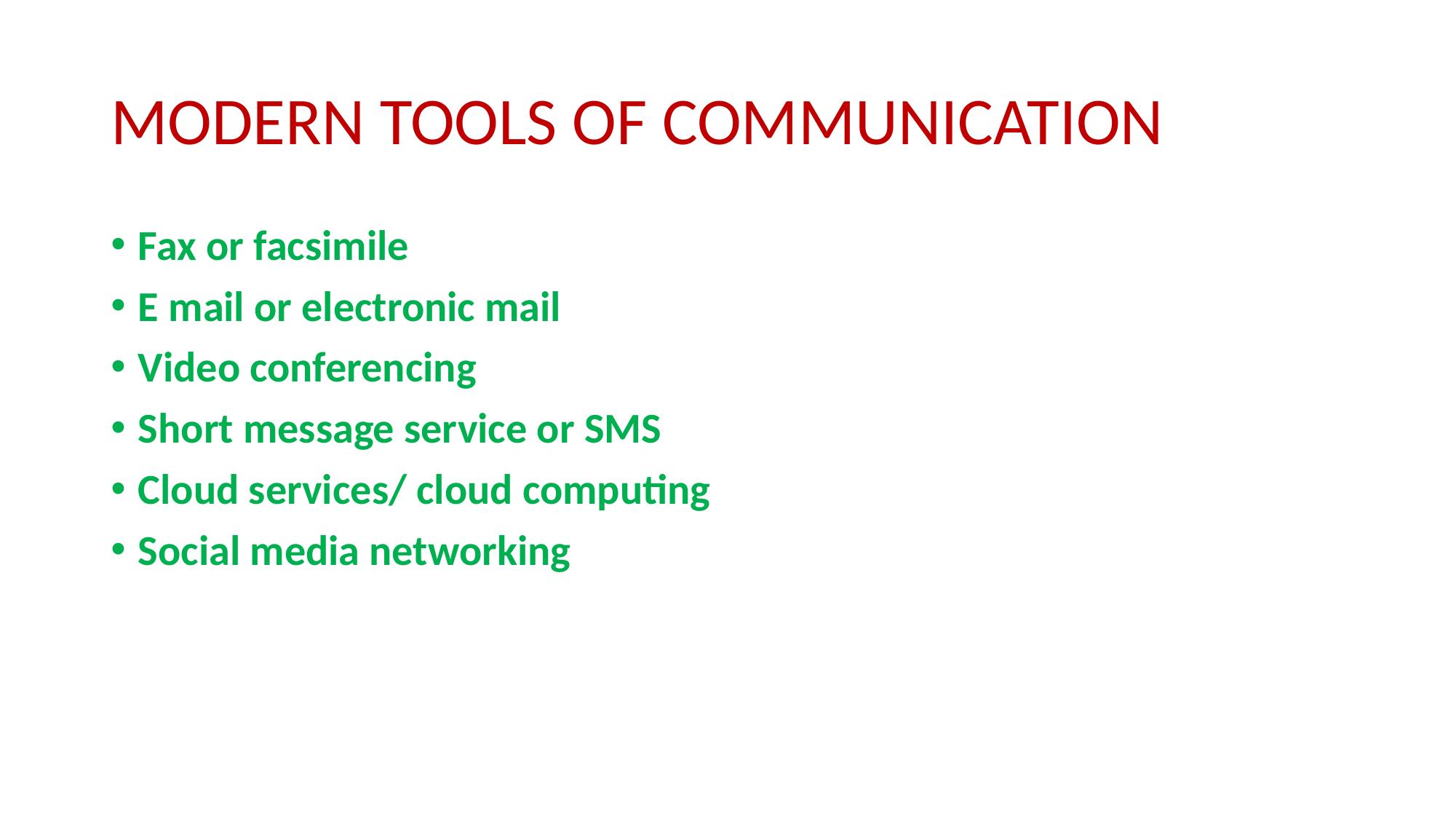

# MODERN TOOLS OF COMMUNICATION
Fax or facsimile
E mail or electronic mail
Video conferencing
Short message service or SMS
Cloud services/ cloud computing
Social media networking